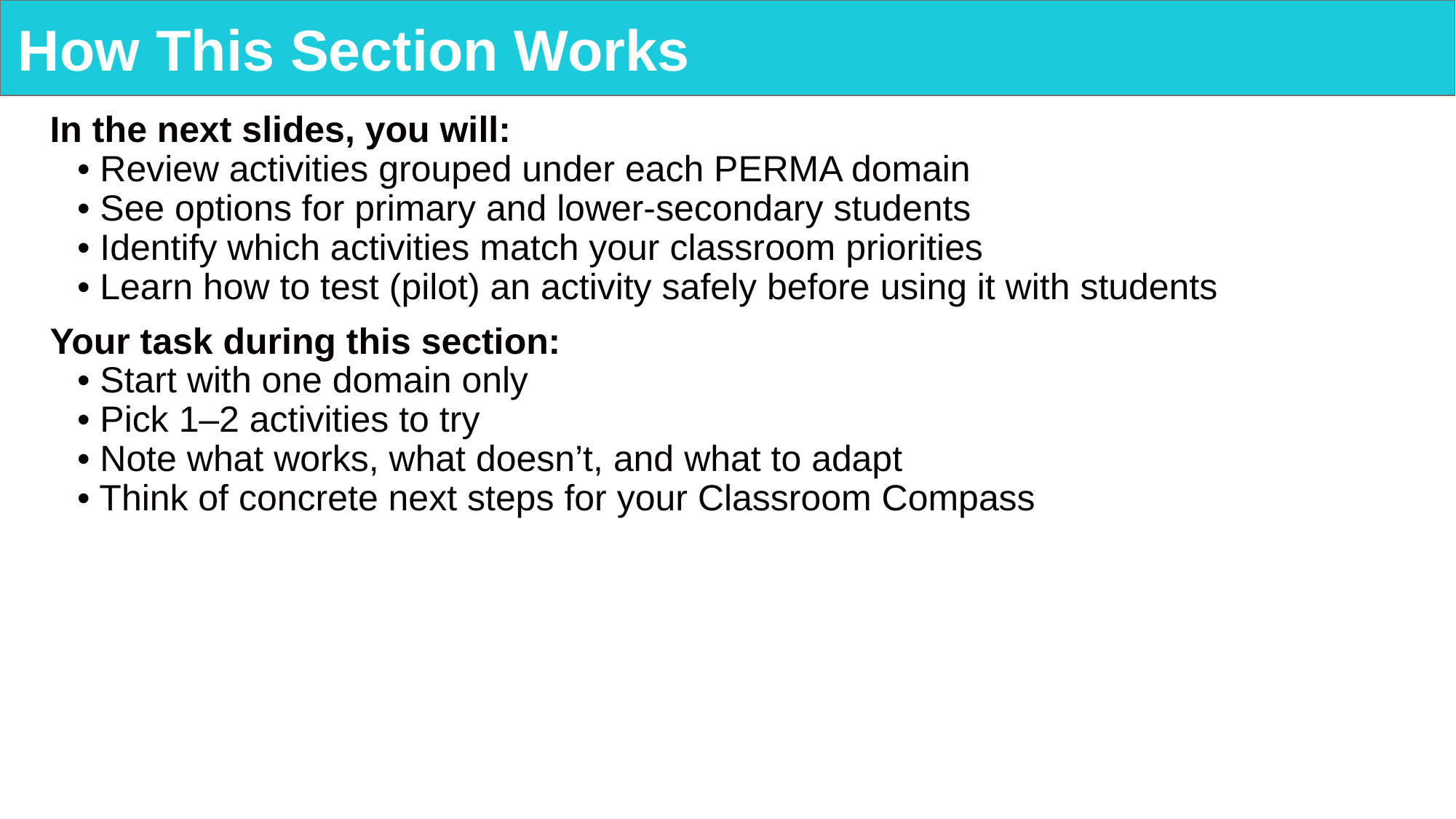

# How This Section Works
In the next slides, you will:
• Review activities grouped under each PERMA domain
• See options for primary and lower-secondary students
• Identify which activities match your classroom priorities
• Learn how to test (pilot) an activity safely before using it with students
Your task during this section:
• Start with one domain only
• Pick 1–2 activities to try
• Note what works, what doesn’t, and what to adapt
• Think of concrete next steps for your Classroom Compass